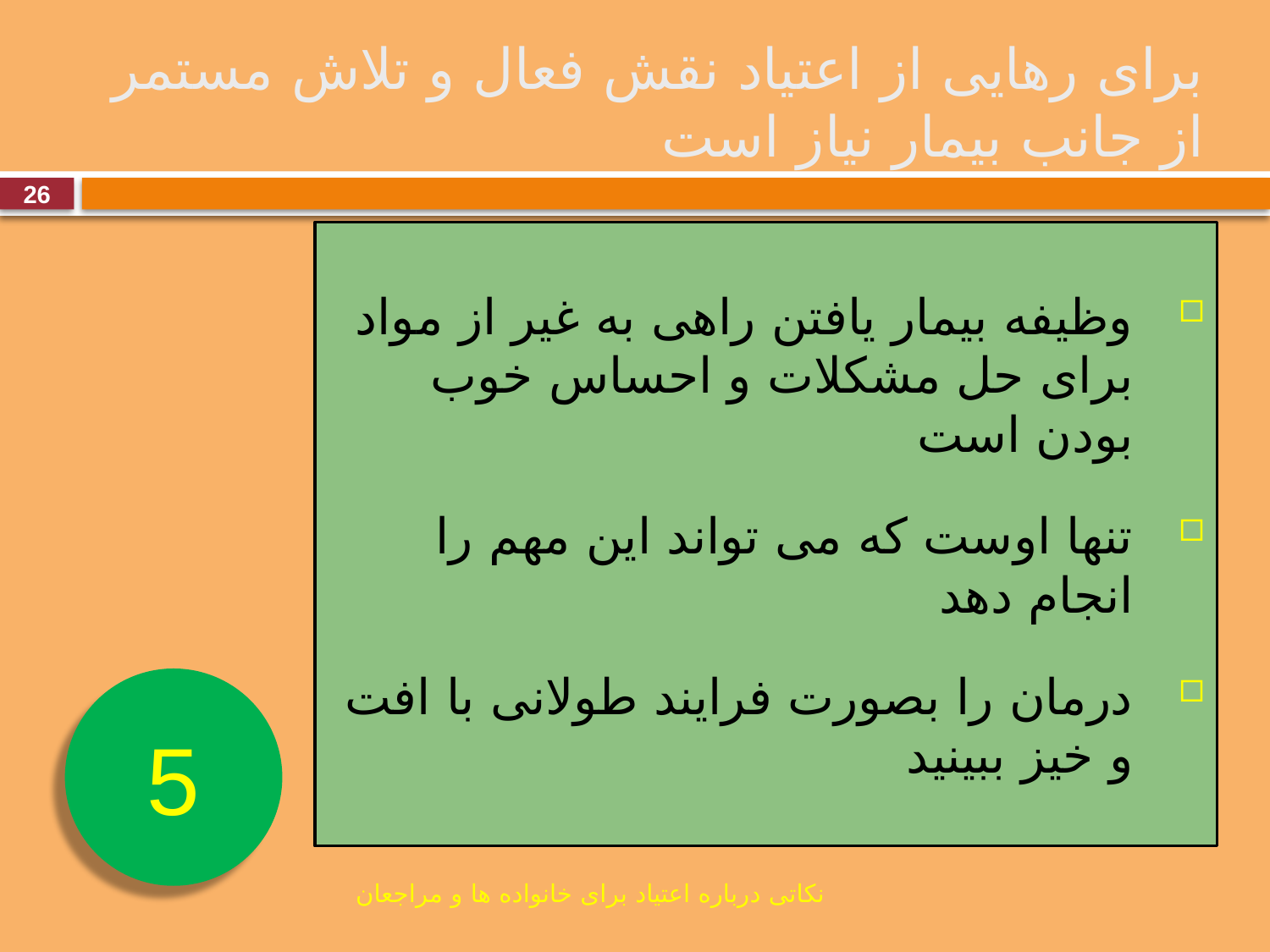

# برای رهایی از اعتیاد نقش فعال و تلاش مستمر از جانب بیمار نیاز است
26
وظیفه بیمار یافتن راهی به غیر از مواد برای حل مشکلات و احساس خوب بودن است
تنها اوست که می تواند این مهم را انجام دهد
درمان را بصورت فرایند طولانی با افت و خیز ببینید
5
نکاتی درباره اعتیاد برای خانواده ها و مراجعان